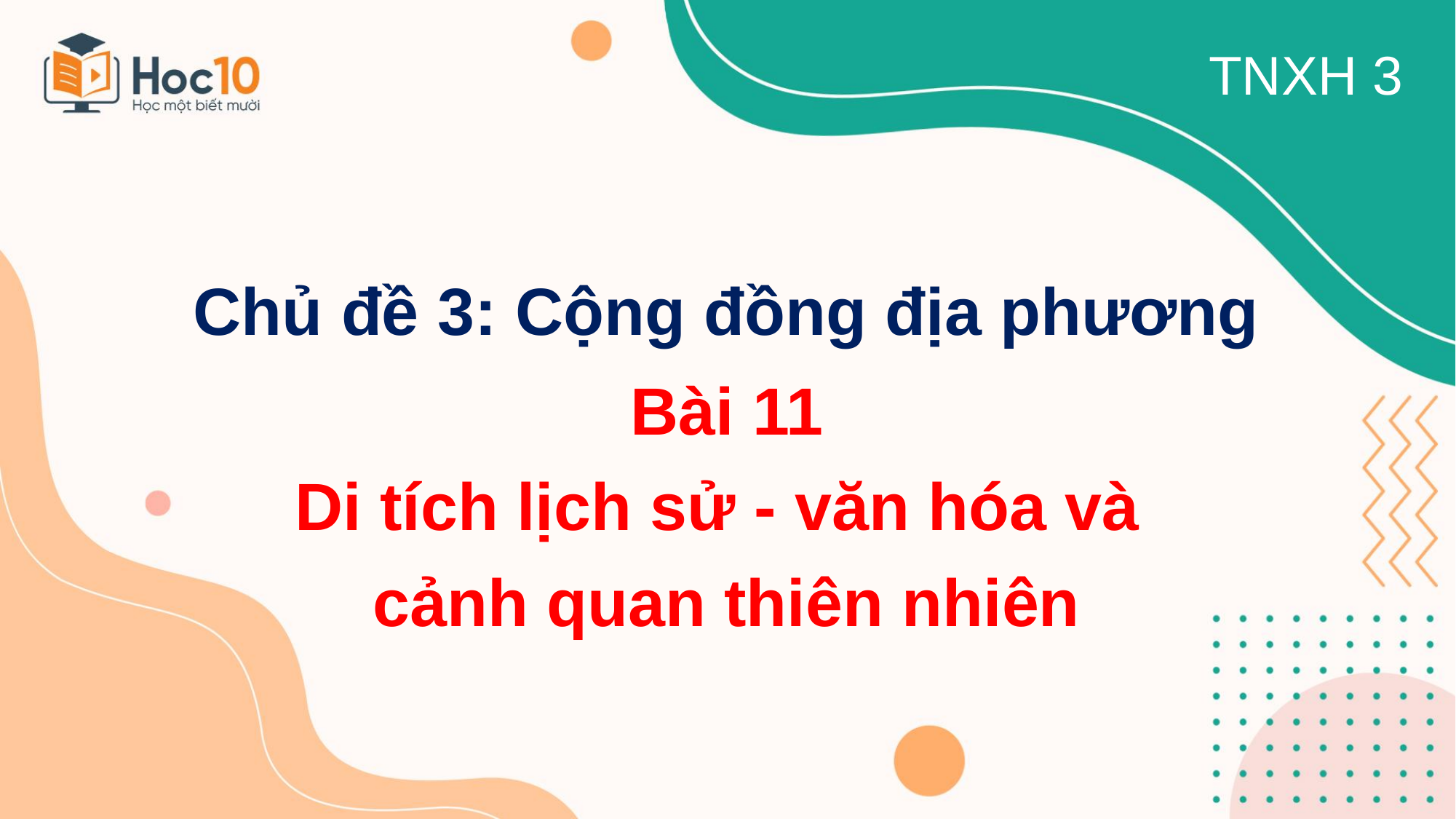

TNXH 3
Chủ đề 3: Cộng đồng địa phương
Bài 11
Di tích lịch sử - văn hóa và
cảnh quan thiên nhiên